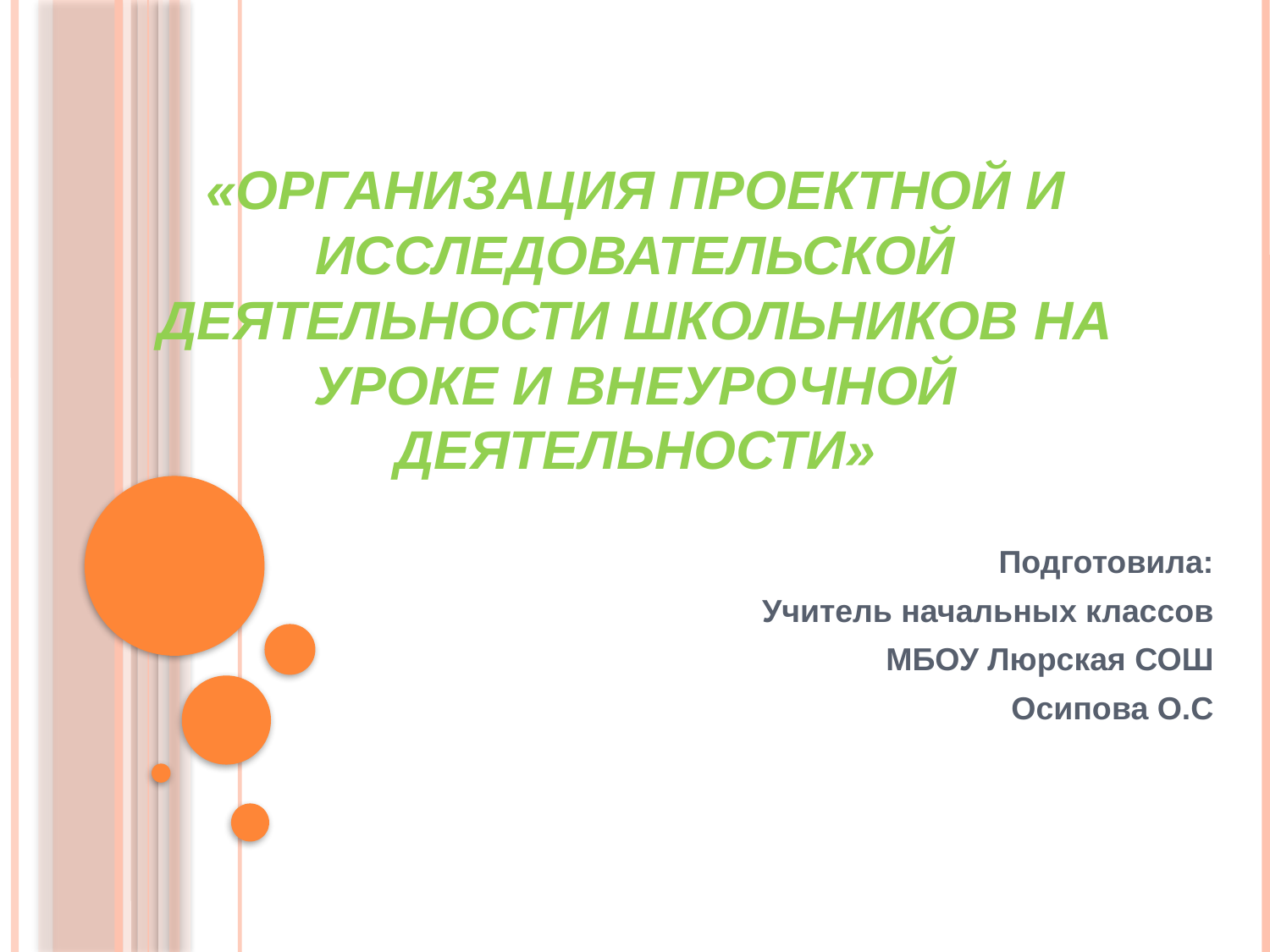

# «Организация проектной и исследовательской деятельности школьников на уроке и внеурочной деятельности»
Подготовила:
Учитель начальных классов
МБОУ Люрская СОШ
Осипова О.С